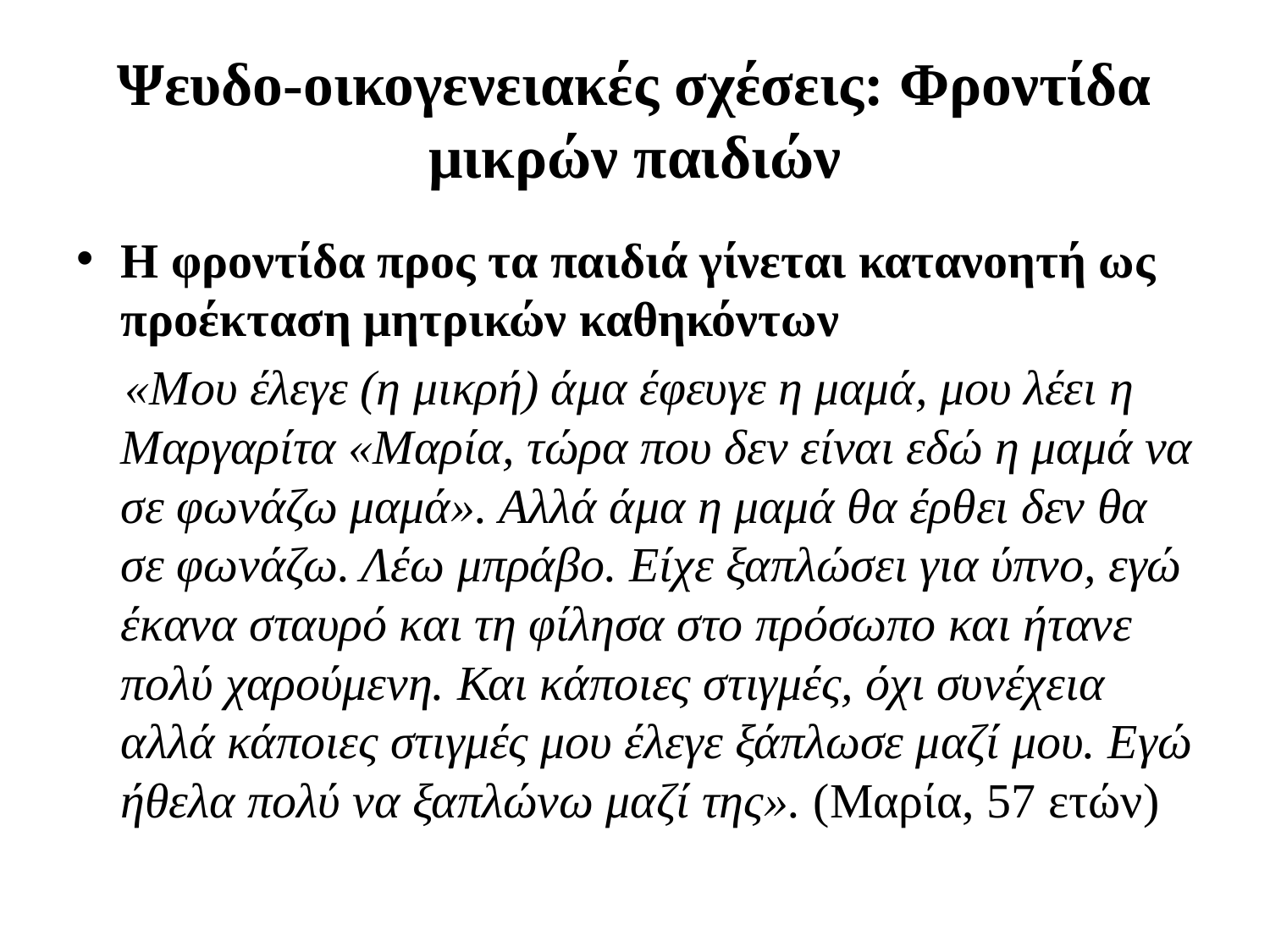

# Ψευδο-οικογενειακές σχέσεις: Φροντίδα μικρών παιδιών
Η φροντίδα προς τα παιδιά γίνεται κατανοητή ως προέκταση μητρικών καθηκόντων
    «Μου έλεγε (η μικρή) άμα έφευγε η μαμά, μου λέει η Μαργαρίτα «Μαρία, τώρα που δεν είναι εδώ η μαμά να σε φωνάζω μαμά». Αλλά άμα η μαμά θα έρθει δεν θα σε φωνάζω. Λέω μπράβο. Είχε ξαπλώσει για ύπνο, εγώ έκανα σταυρό και τη φίλησα στο πρόσωπο και ήτανε πολύ χαρούμενη. Και κάποιες στιγμές, όχι συνέχεια αλλά κάποιες στιγμές μου έλεγε ξάπλωσε μαζί μου. Εγώ ήθελα πολύ να ξαπλώνω μαζί της». (Μαρία, 57 ετών)